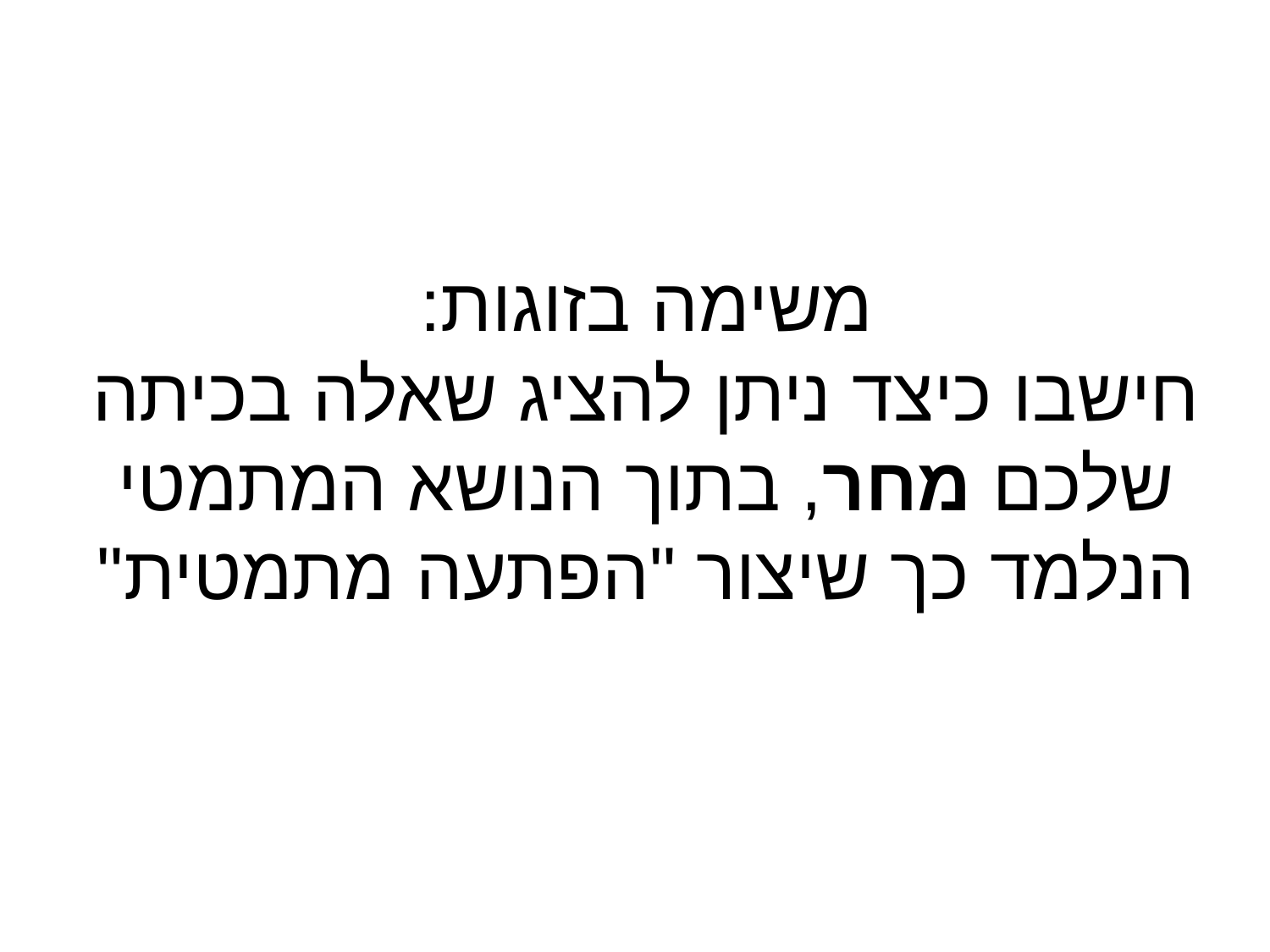

# משימה בזוגות: חישבו כיצד ניתן להציג שאלה בכיתה שלכם מחר, בתוך הנושא המתמטי הנלמד כך שיצור "הפתעה מתמטית"